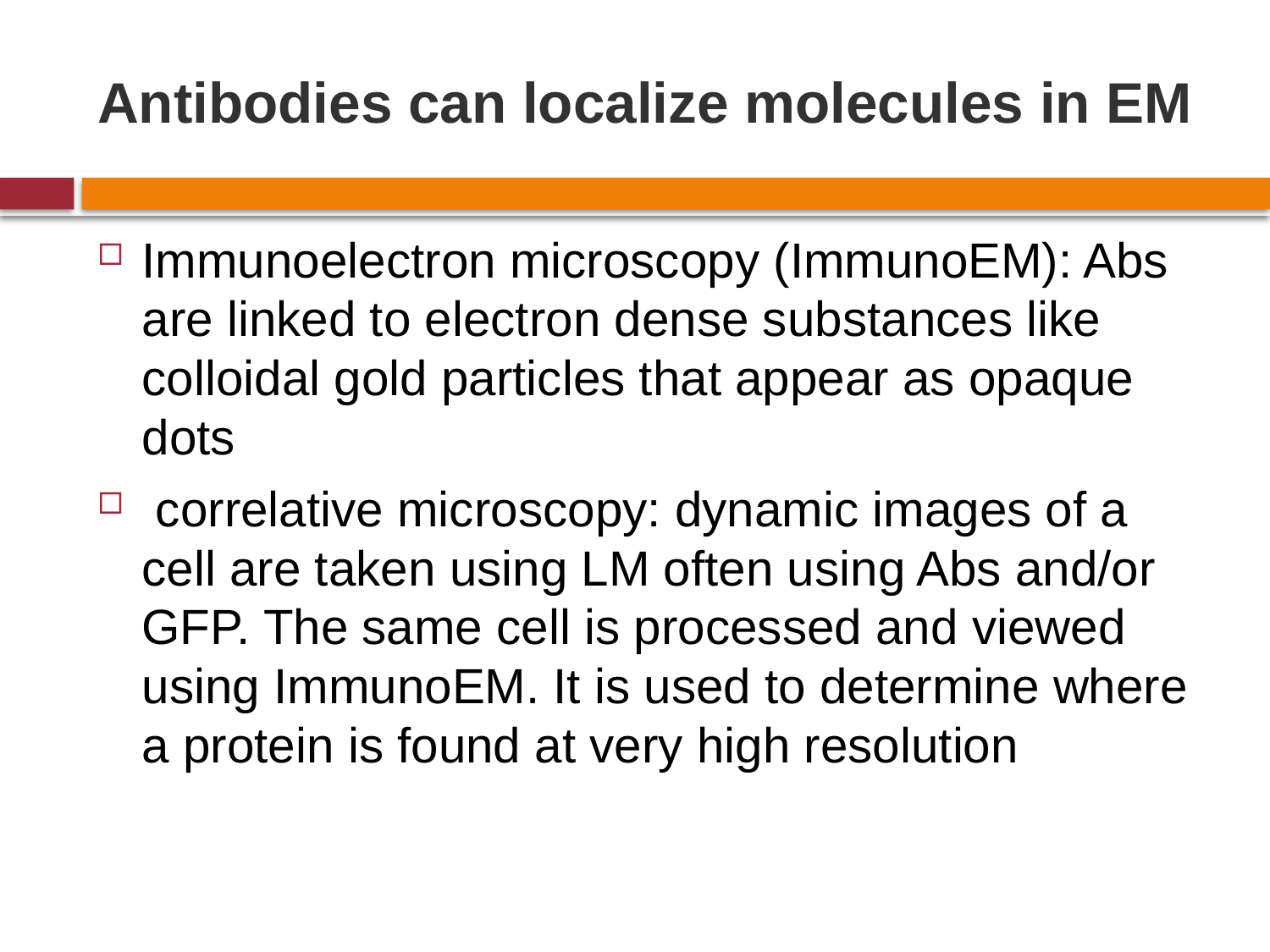

# Antibodies can localize molecules in EM
Immunoelectron microscopy (ImmunoEM): Abs are linked to electron dense substances like colloidal gold particles that appear as opaque dots
 correlative microscopy: dynamic images of a cell are taken using LM often using Abs and/or GFP. The same cell is processed and viewed using ImmunoEM. It is used to determine where a protein is found at very high resolution